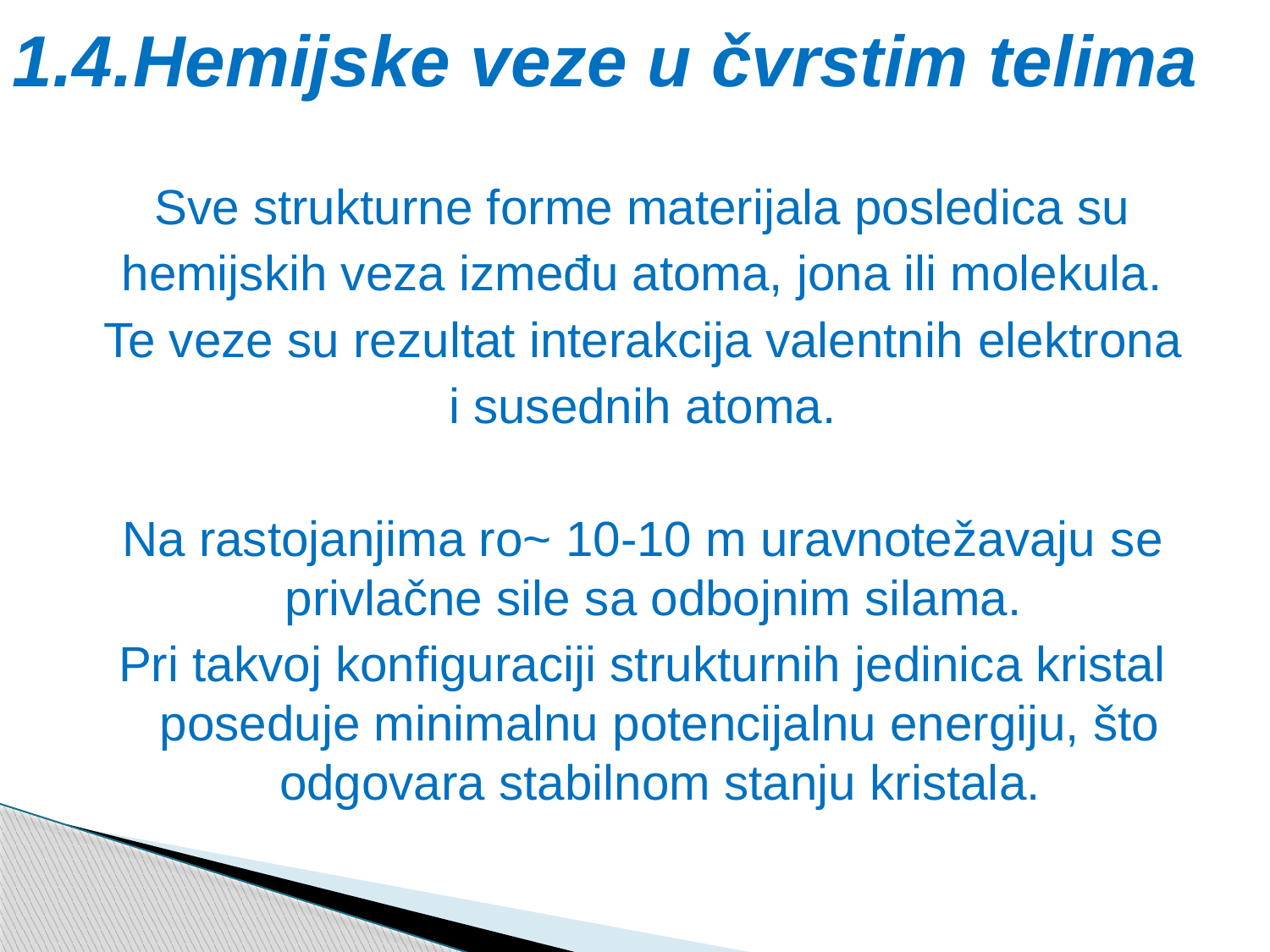

# 1.4.Hemijske veze u čvrstim telima
Sve strukturne forme materijala posledica su
hemijskih veza između atoma, jona ili molekula.
Te veze su rezultat interakcija valentnih elektrona
i susednih atoma.

Na rastojanjima ro~ 10-10 m uravnotežavaju se privlačne sile sa odbojnim silama.
Pri takvoj konfiguraciji strukturnih jedinica kristal poseduje minimalnu potencijalnu energiju, što odgovara stabilnom stanju kristala.